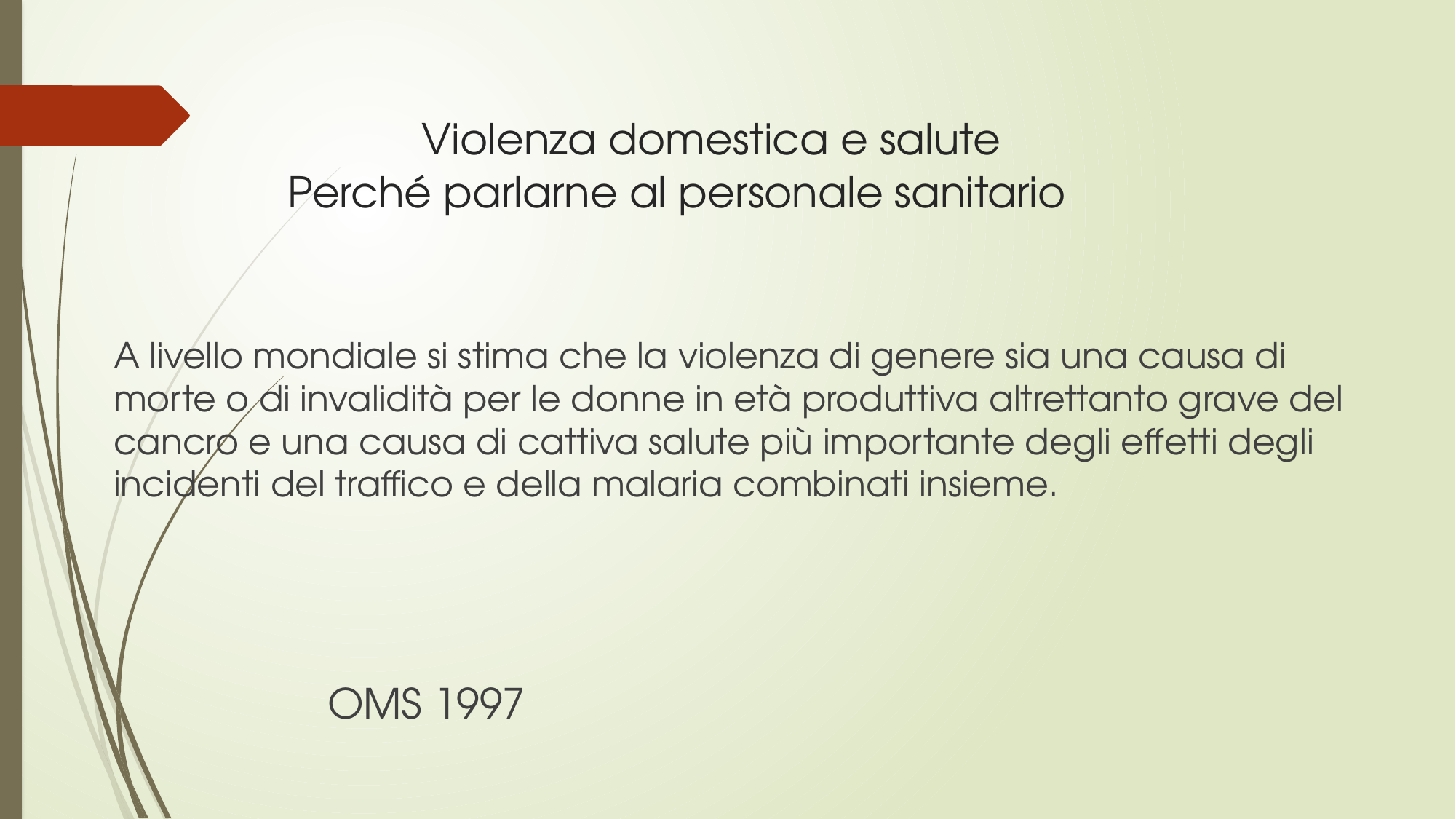

# Violenza domestica e salute Perché parlarne al personale sanitario
A livello mondiale si stima che la violenza di genere sia una causa di morte o di invalidità per le donne in età produttiva altrettanto grave del cancro e una causa di cattiva salute più importante degli effetti degli incidenti del traffico e della malaria combinati insieme.

                                                                                                                          																		OMS 1997